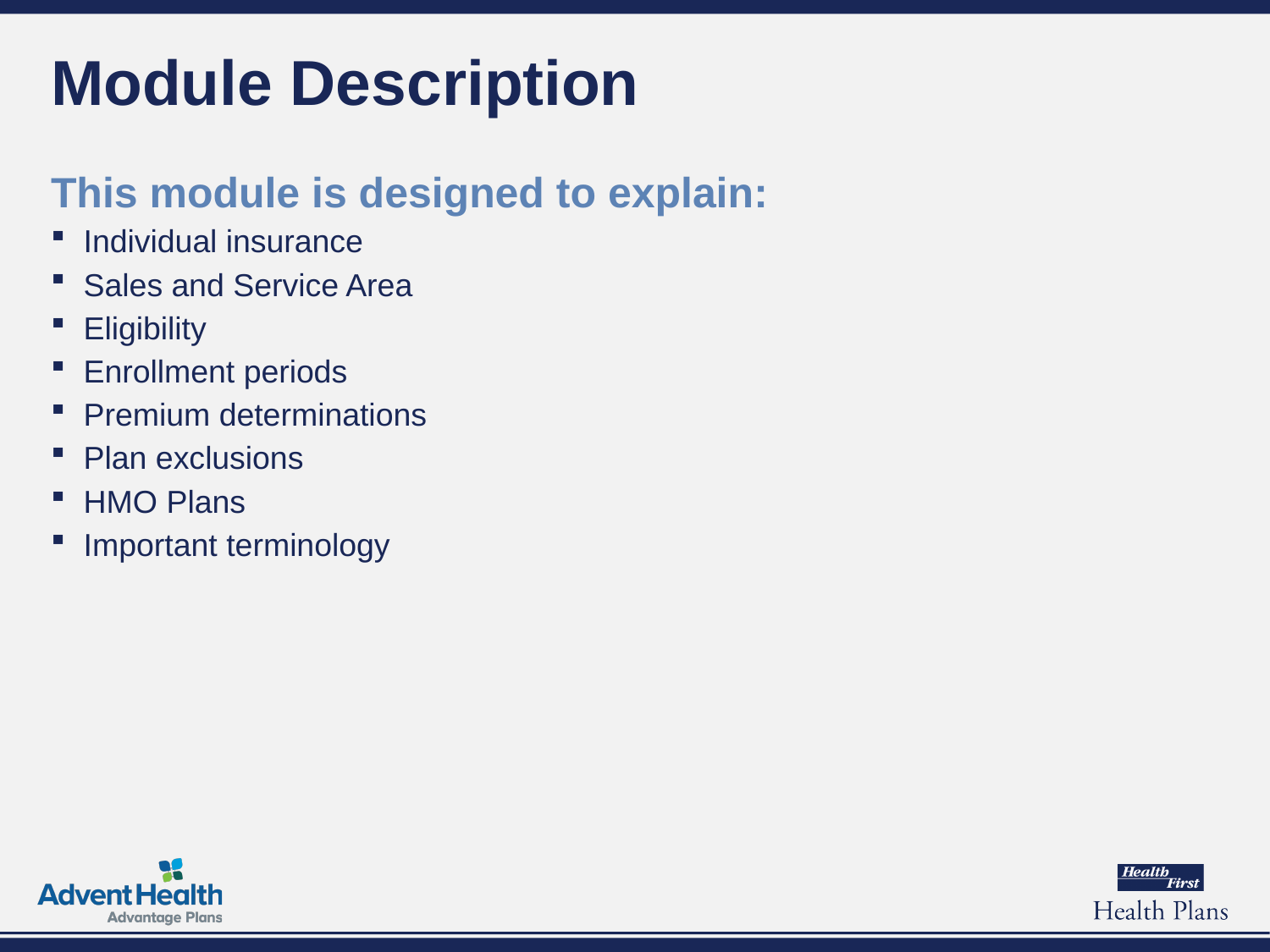

# Module Description
This module is designed to explain:
Individual insurance
Sales and Service Area
Eligibility
Enrollment periods
Premium determinations
Plan exclusions
HMO Plans
Important terminology